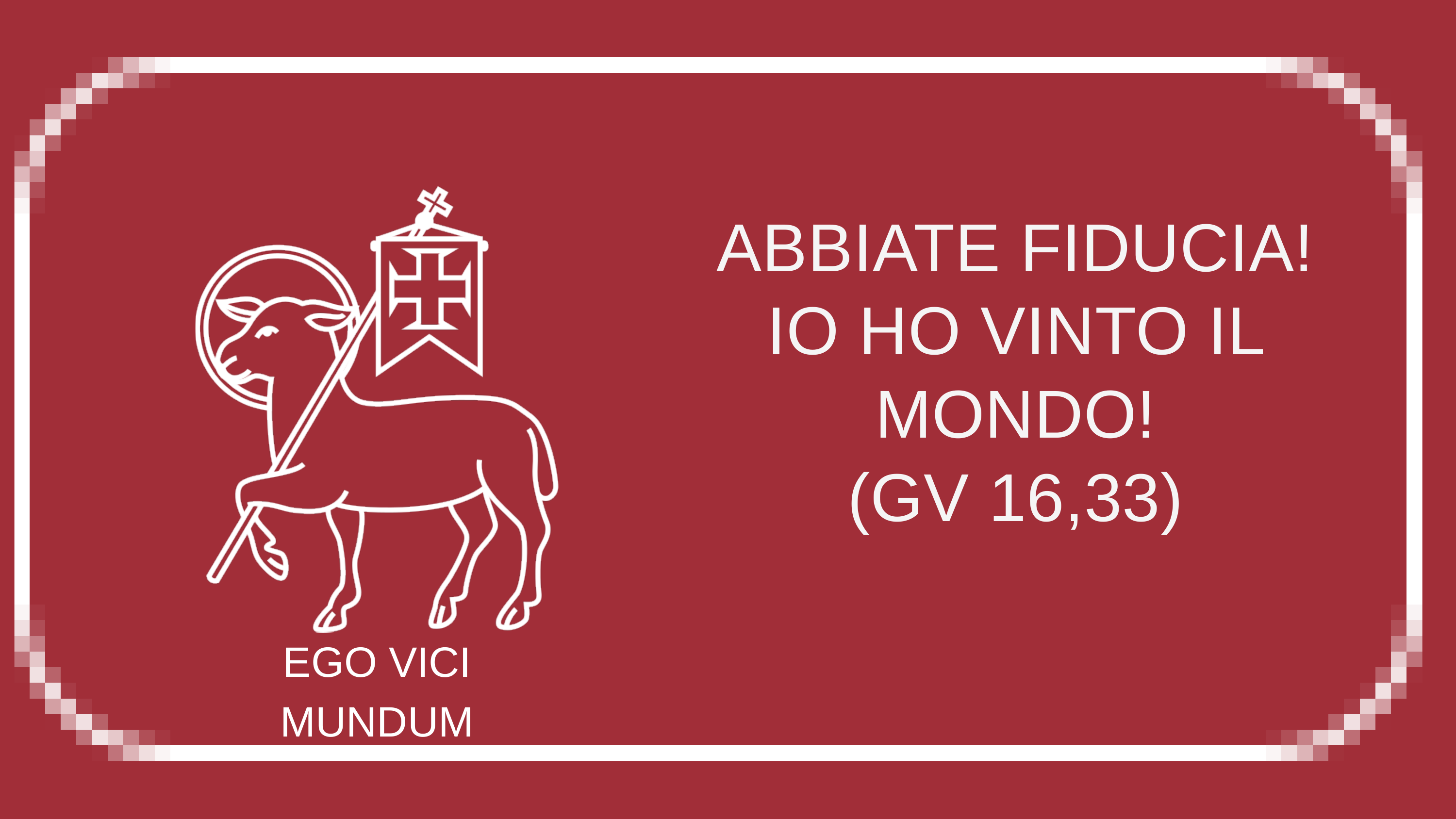

ABBIATE FIDUCIA!
IO HO VINTO IL MONDO!
(GV 16,33)
EGO VICI MUNDUM